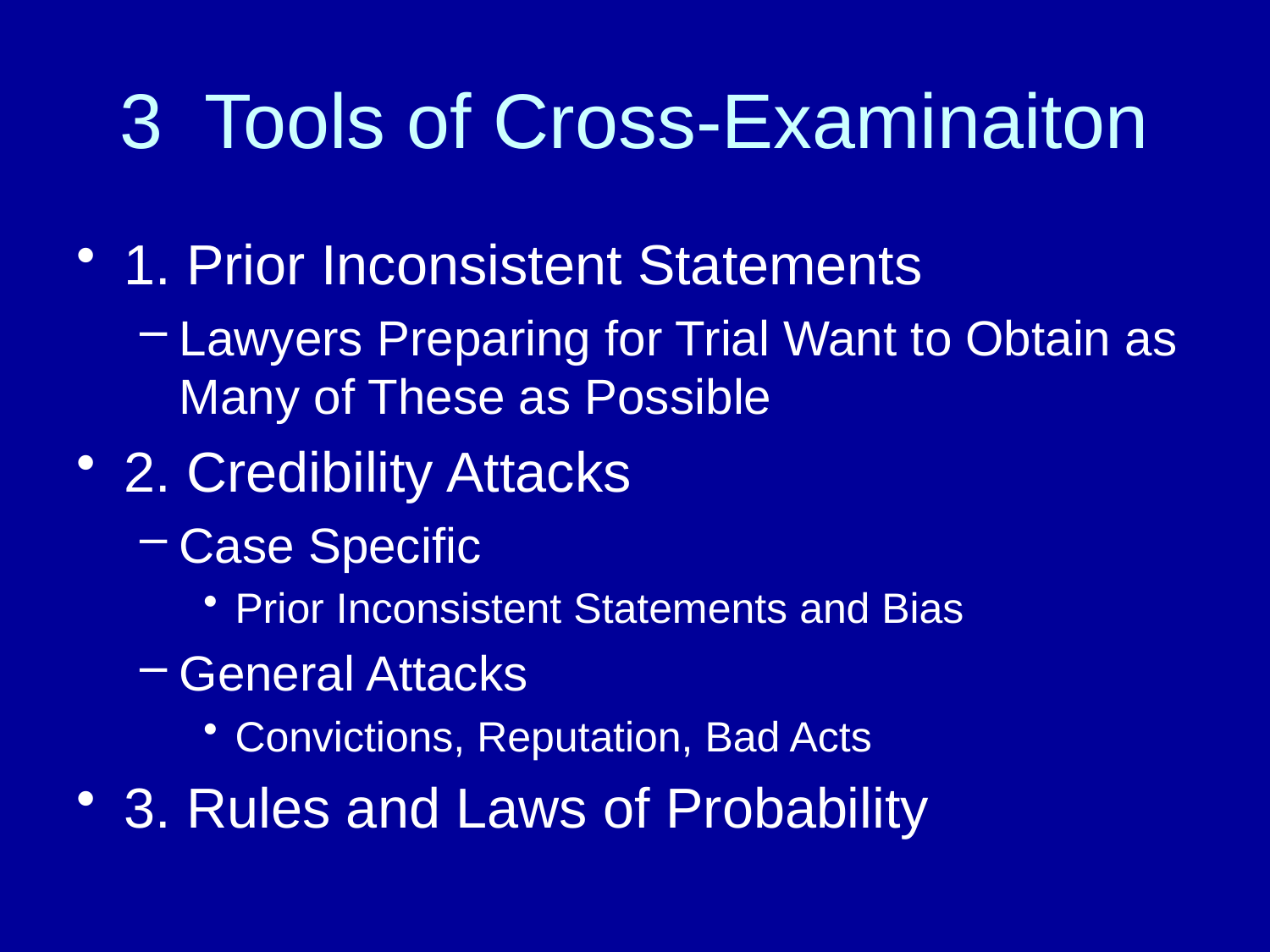

# 3  Tools of Cross-Examinaiton
1. Prior Inconsistent Statements
Lawyers Preparing for Trial Want to Obtain as Many of These as Possible
2. Credibility Attacks
Case Specific
Prior Inconsistent Statements and Bias
General Attacks
Convictions, Reputation, Bad Acts
3. Rules and Laws of Probability